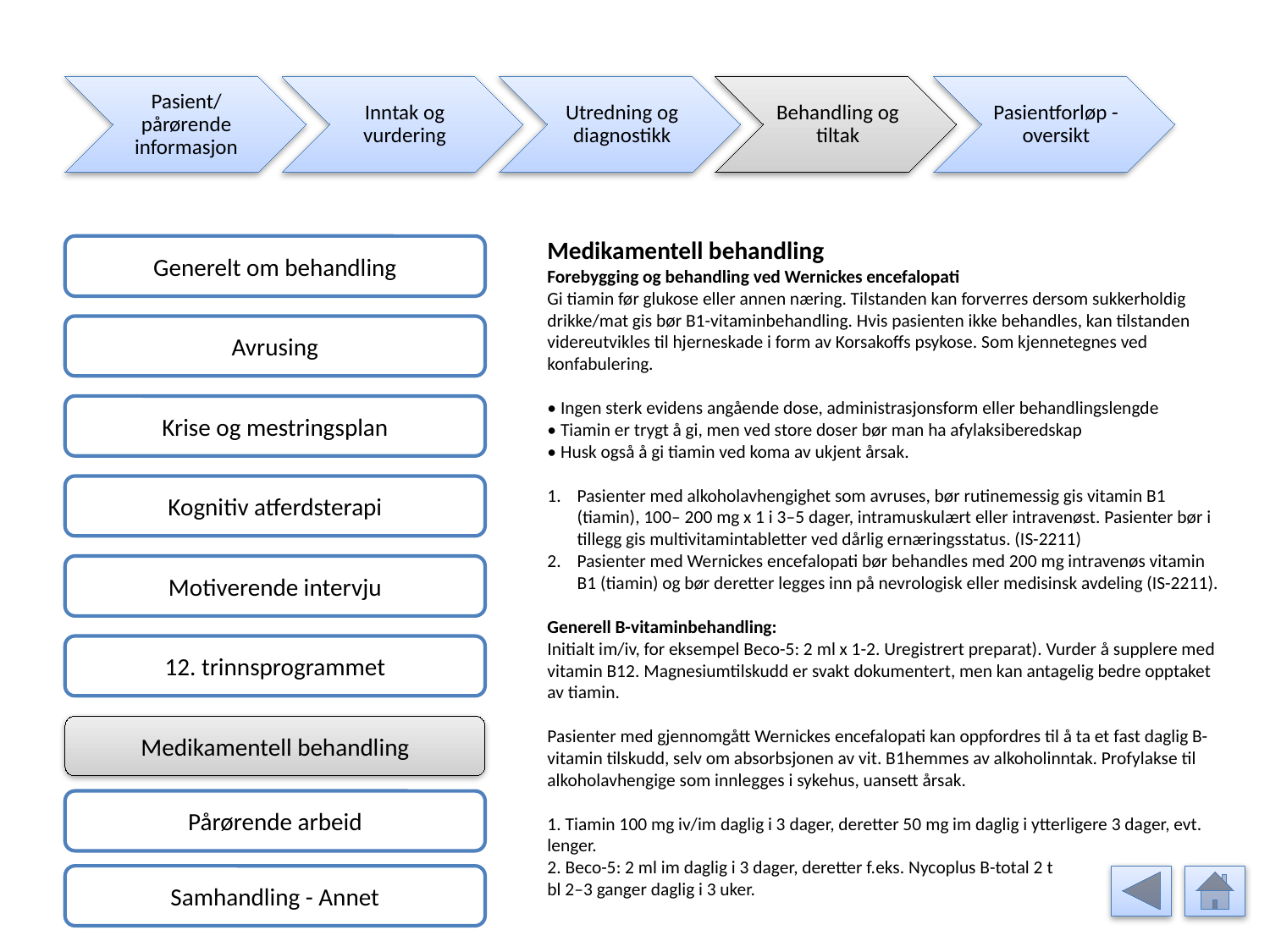

Pasient/ pårørende informasjon

Inntak og vurdering

Utredning og diagnostikk

Behandling og tiltak

Pasientforløp - oversikt
Medikamentell behandling
Forebygging og behandling ved Wernickes encefalopati
Gi tiamin før glukose eller annen næring. Tilstanden kan forverres dersom sukkerholdig drikke/mat gis bør B1-vitaminbehandling. Hvis pasienten ikke behandles, kan tilstanden videreutvikles til hjerneskade i form av Korsakoffs psykose. Som kjennetegnes ved konfabulering.

• Ingen sterk evidens angående dose, administrasjonsform eller behandlingslengde
• Tiamin er trygt å gi, men ved store doser bør man ha afylaksiberedskap
• Husk også å gi tiamin ved koma av ukjent årsak.

Pasienter med alkoholavhengighet som avruses, bør rutinemessig gis vitamin B1 (tiamin), 100– 200 mg x 1 i 3–5 dager, intramuskulært eller intravenøst. Pasienter bør i tillegg gis multivitamintabletter ved dårlig ernæringsstatus. (IS-2211)
Pasienter med Wernickes encefalopati bør behandles med 200 mg intravenøs vitamin B1 (tiamin) og bør deretter legges inn på nevrologisk eller medisinsk avdeling (IS-2211).

Generell B-vitaminbehandling:
Initialt im/iv, for eksempel Beco-5: 2 ml x 1-2. Uregistrert preparat). Vurder å supplere med vitamin B12. Magnesiumtilskudd er svakt dokumentert, men kan antagelig bedre opptaket av tiamin.

Pasienter med gjennomgått Wernickes encefalopati kan oppfordres til å ta et fast daglig B-vitamin tilskudd, selv om absorbsjonen av vit. B1hemmes av alkoholinntak. Profylakse til alkoholavhengige som innlegges i sykehus, uansett årsak.

1. Tiamin 100 mg iv/im daglig i 3 dager, deretter 50 mg im daglig i ytterligere 3 dager, evt. lenger.
2. Beco-5: 2 ml im daglig i 3 dager, deretter f.eks. Nycoplus B-total 2 t
bl 2–3 ganger daglig i 3 uker.
Generelt om behandling
Avrusing
Krise og mestringsplan
Kognitiv atferdsterapi
Motiverende intervju
12. trinnsprogrammet
Medikamentell behandling
Pårørende arbeid
Samhandling - Annet